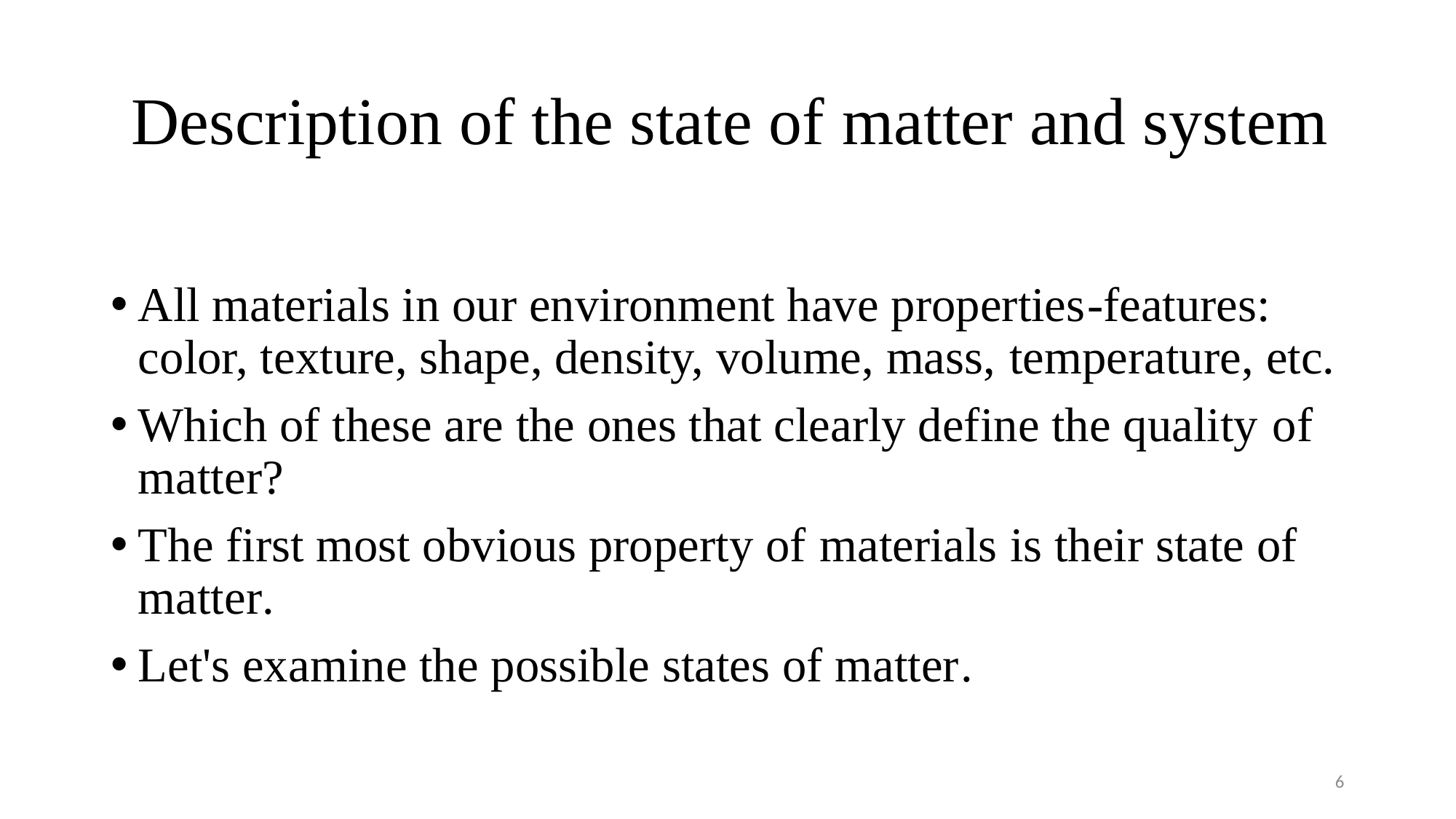

# Description of the state of matter and system
All materials in our environment have properties-features: color, texture, shape, density, volume, mass, temperature, etc.
Which of these are the ones that clearly define the quality of matter?
The first most obvious property of materials is their state of matter.
Let's examine the possible states of matter.
6